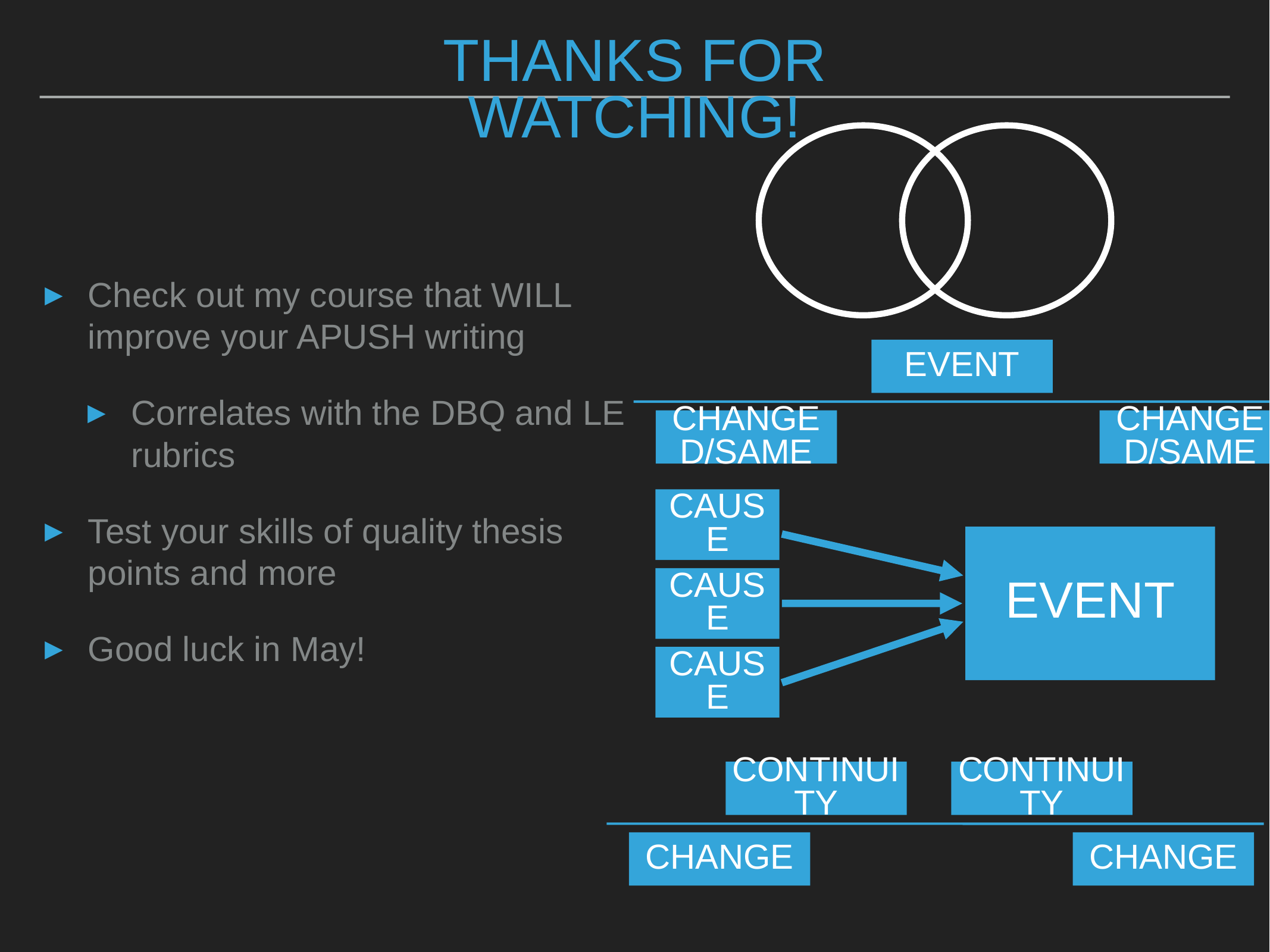

# Thanks For Watching!

Check out my course that WILL improve your APUSH writing
Correlates with the DBQ and LE rubrics
Test your skills of quality thesis points and more
Good luck in May!
Event

Changed/Same
Changed/Same
Cause
Event

Cause

Cause
Continuity
Continuity

Change
Change